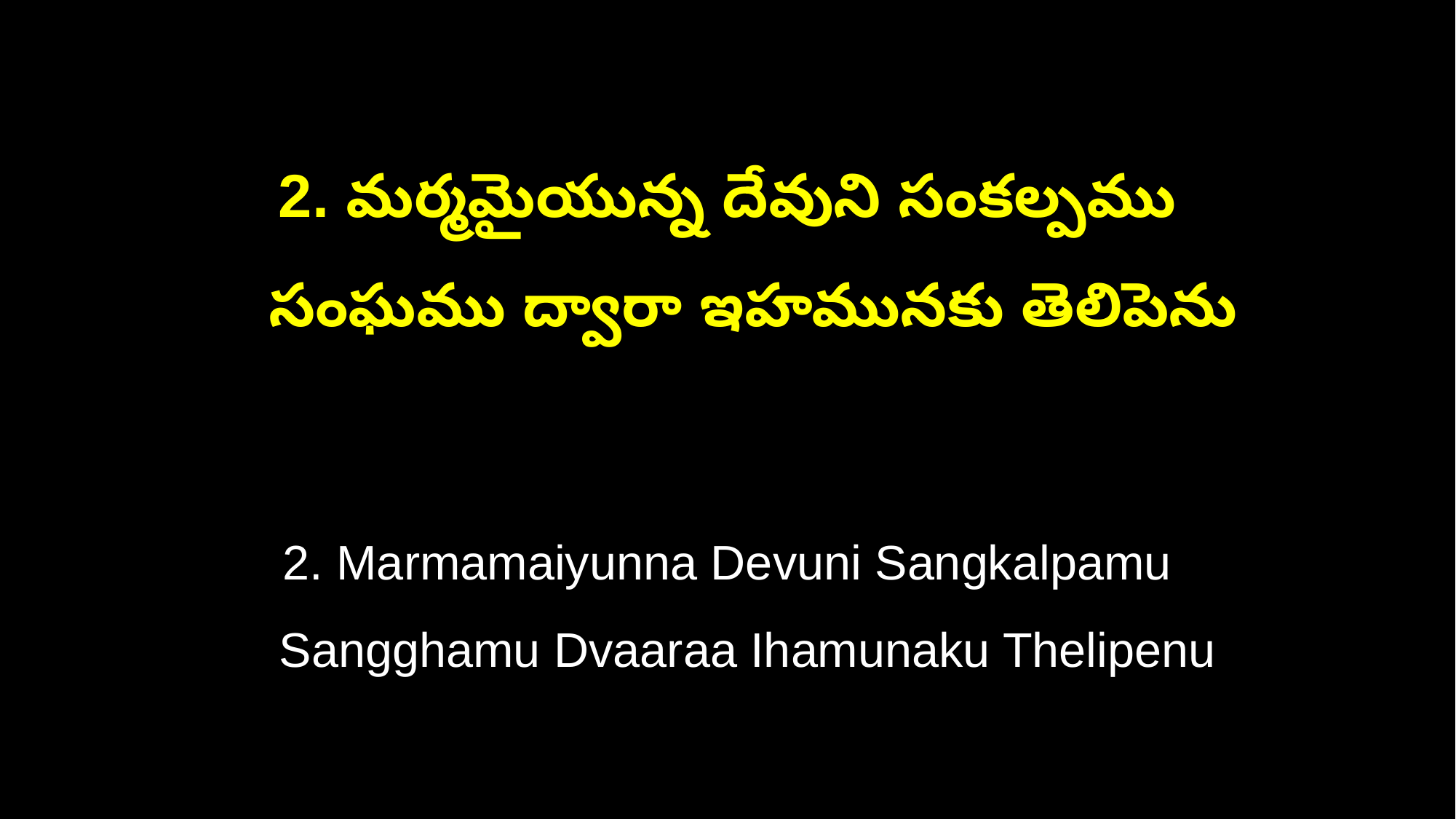

2. మర్మమైయున్న దేవుని సంకల్పము
   సంఘము ద్వారా ఇహమునకు తెలిపెను
2. Marmamaiyunna Devuni Sangkalpamu
   Sangghamu Dvaaraa Ihamunaku Thelipenu